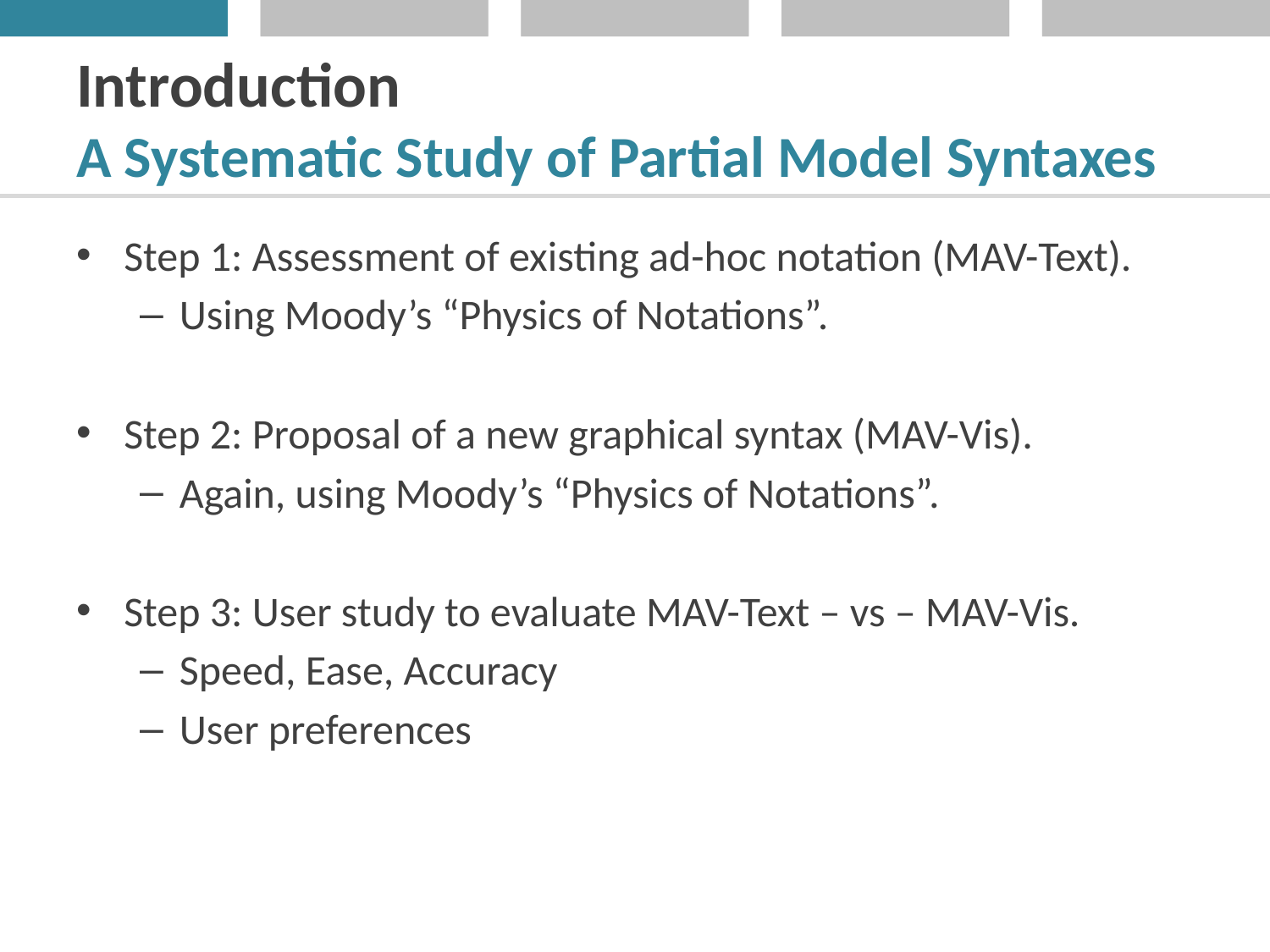

# Introduction A Systematic Study of Partial Model Syntaxes
Step 1: Assessment of existing ad-hoc notation (MAV-Text).
Using Moody’s “Physics of Notations”.

Step 2: Proposal of a new graphical syntax (MAV-Vis).
Again, using Moody’s “Physics of Notations”.

Step 3: User study to evaluate MAV-Text – vs – MAV-Vis.
Speed, Ease, Accuracy
User preferences